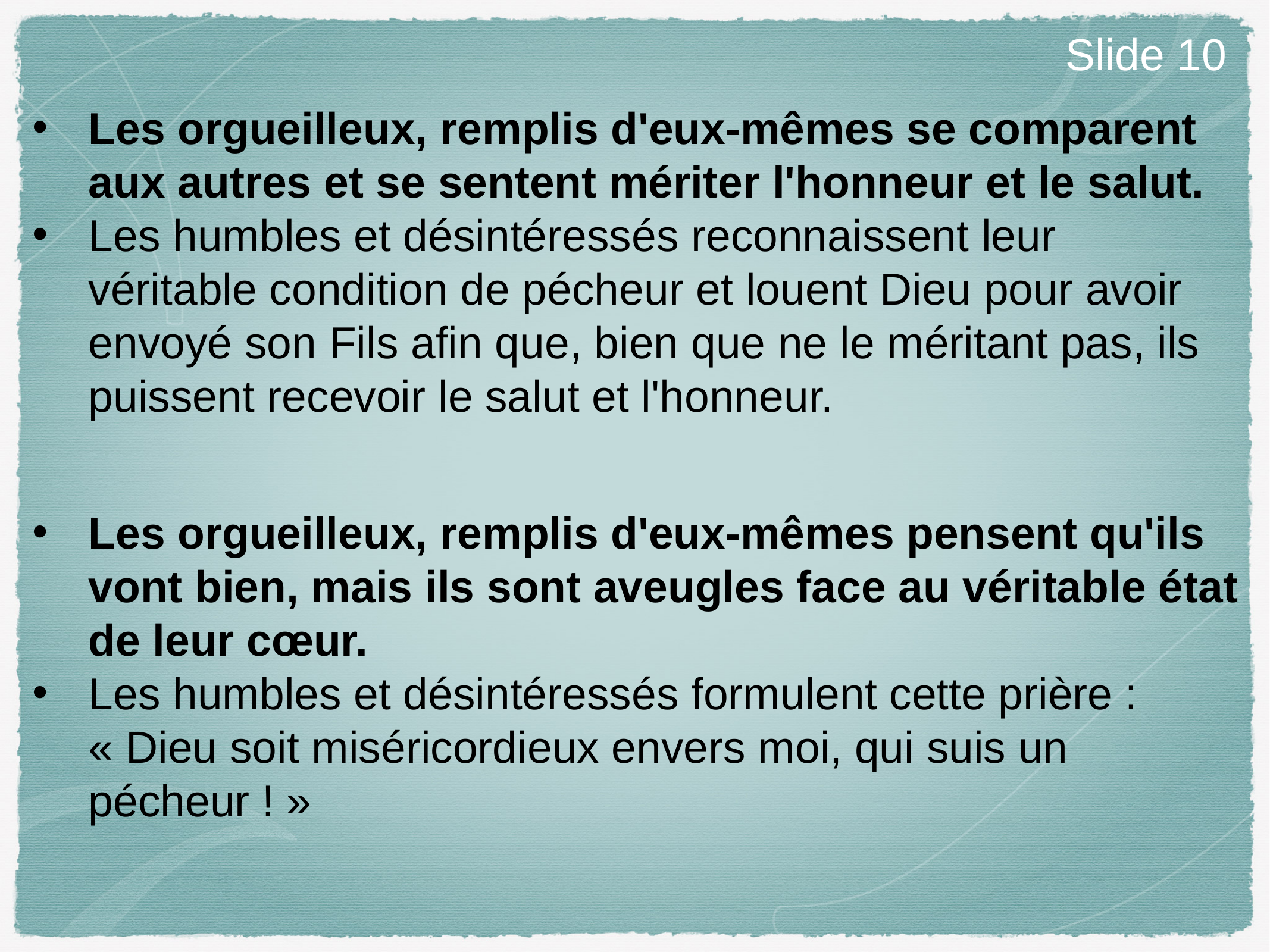

Slide 10
Les orgueilleux, remplis d'eux-mêmes se comparent aux autres et se sentent mériter l'honneur et le salut.
Les humbles et désintéressés reconnaissent leur véritable condition de pécheur et louent Dieu pour avoir envoyé son Fils afin que, bien que ne le méritant pas, ils puissent recevoir le salut et l'honneur.

Les orgueilleux, remplis d'eux-mêmes pensent qu'ils vont bien, mais ils sont aveugles face au véritable état de leur cœur.
Les humbles et désintéressés formulent cette prière : « Dieu soit miséricordieux envers moi, qui suis un pécheur ! »